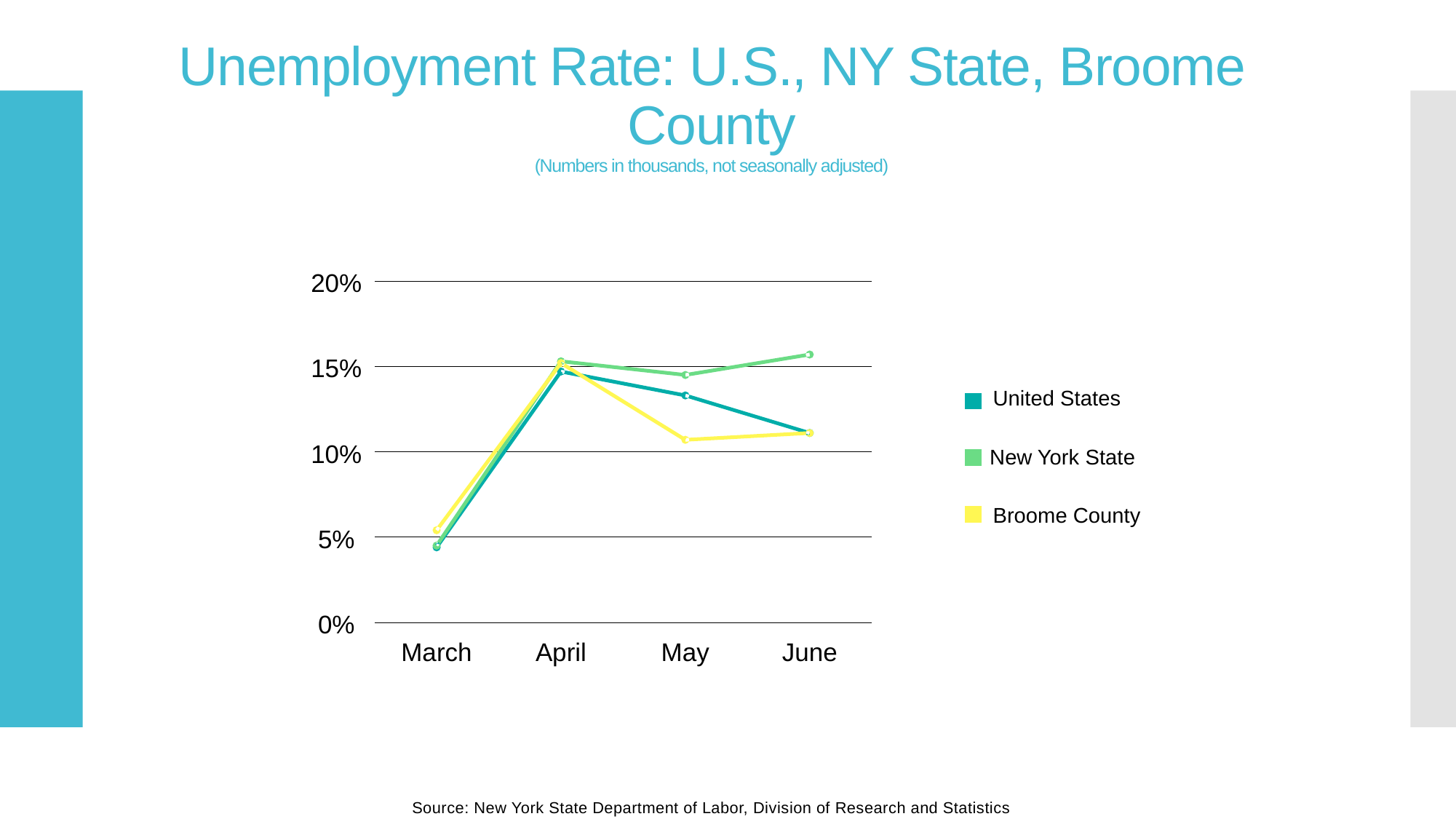

Unemployment Rate: U.S., NY State, Broome County
(Numbers in thousands, not seasonally adjusted)

20%

15%
10%
5%
0%
March
April
May
June
United States

New York State

Broome County

Source: New York State Department of Labor, Division of Research and Statistics